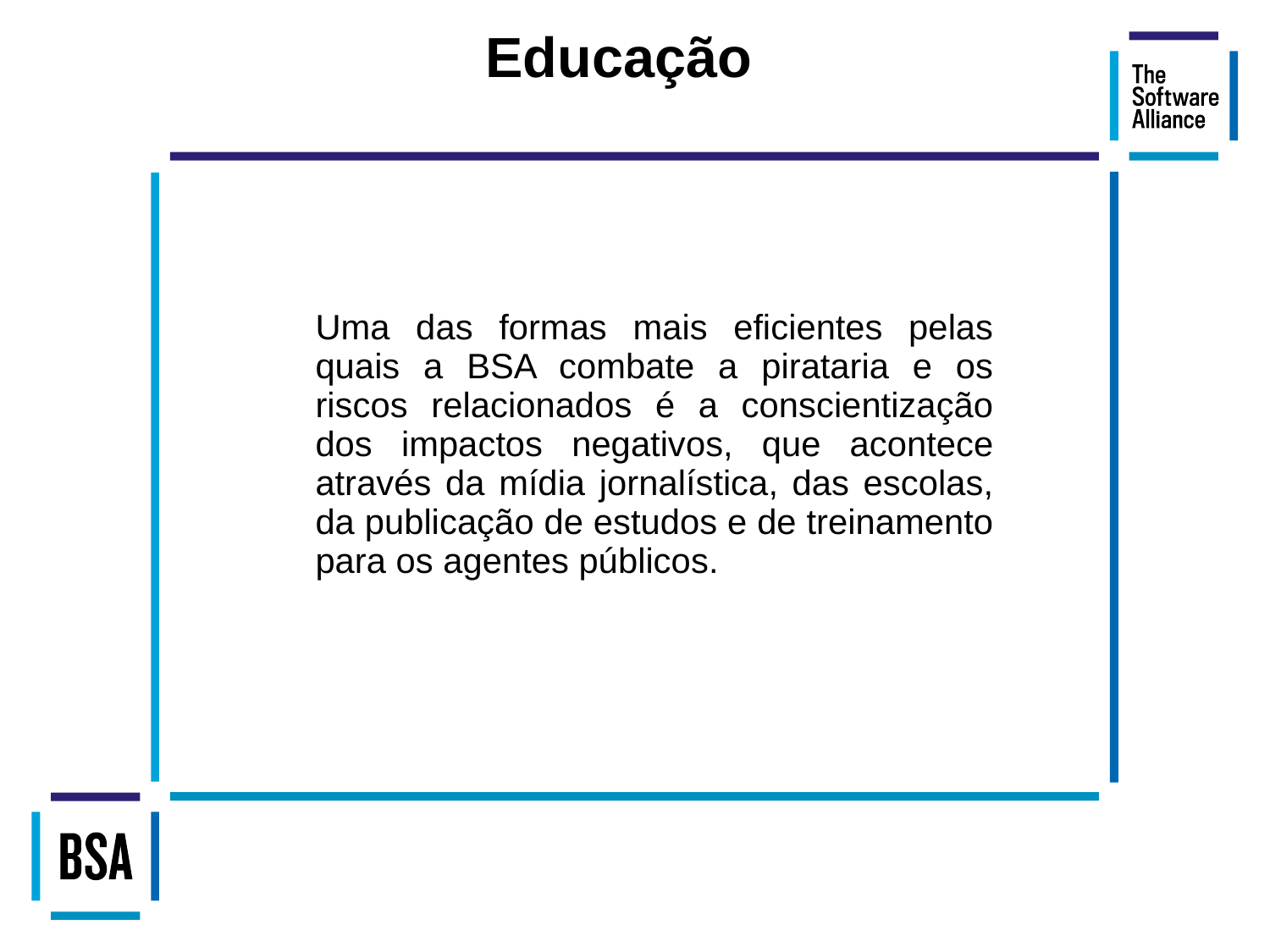

# Educação
	Uma das formas mais eficientes pelas quais a BSA combate a pirataria e os riscos relacionados é a conscientização dos impactos negativos, que acontece através da mídia jornalística, das escolas, da publicação de estudos e de treinamento para os agentes públicos.